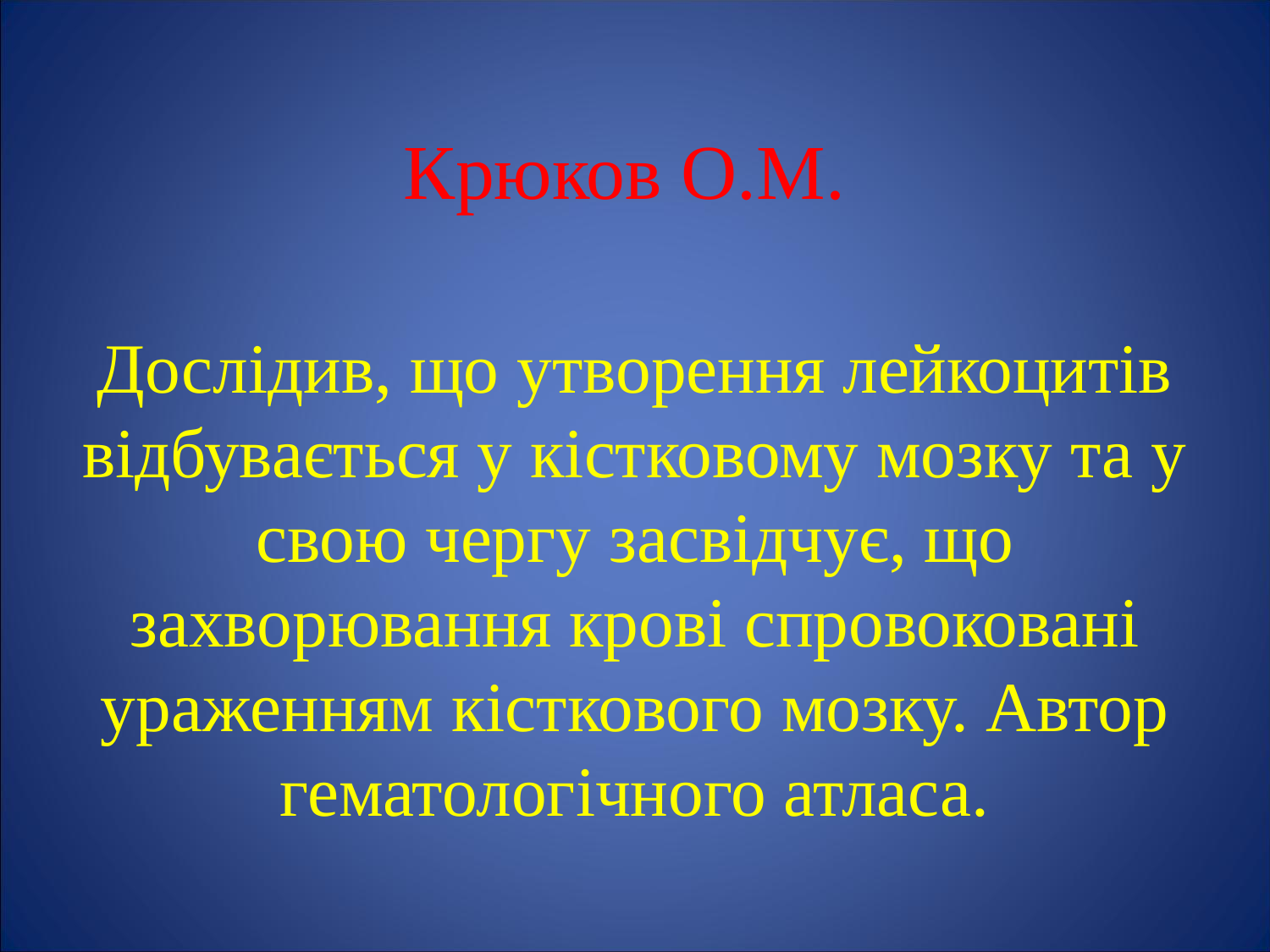

Крюков О.М.
Дослідив, що утворення лейкоцитів відбувається у кістковому мозку та у свою чергу засвідчує, що захворювання крові спровоковані ураженням кісткового мозку. Автор гематологічного атласа.